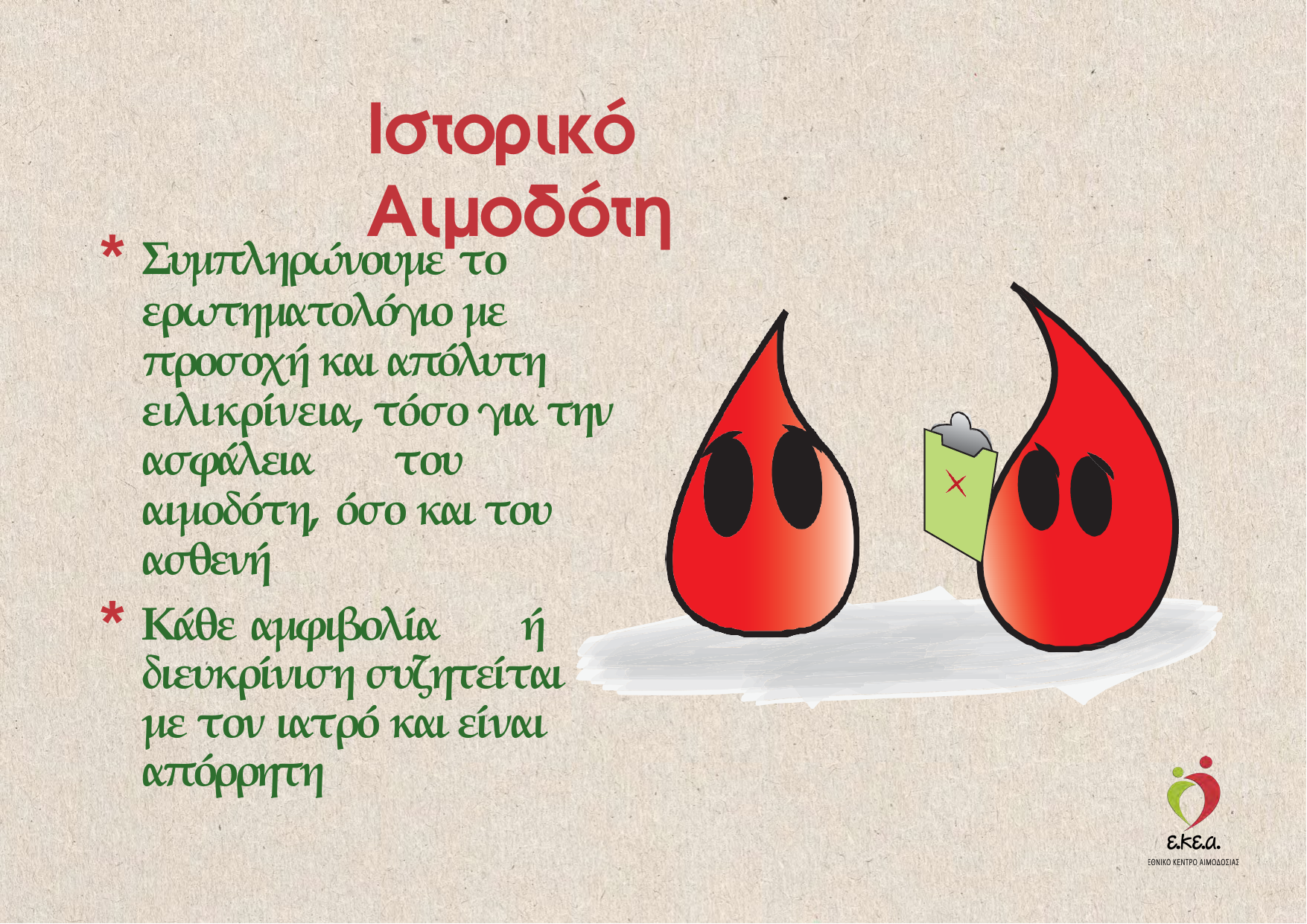

# Ιστορικό Αιμοδότη
Συμπληρώνουμε το
ερωτηματολόγιο με  προσοχή και απόλυτη  ειλικρίνεια, τόσο για την  ασφάλεια	του αιμοδότη,  όσο και του ασθενή
Κάθε αμφιβολία	ή  διευκρίνιση συζητείται  με τον ιατρό και είναι  απόρρητη
* Να αισθάνεται καλά την ημέρα